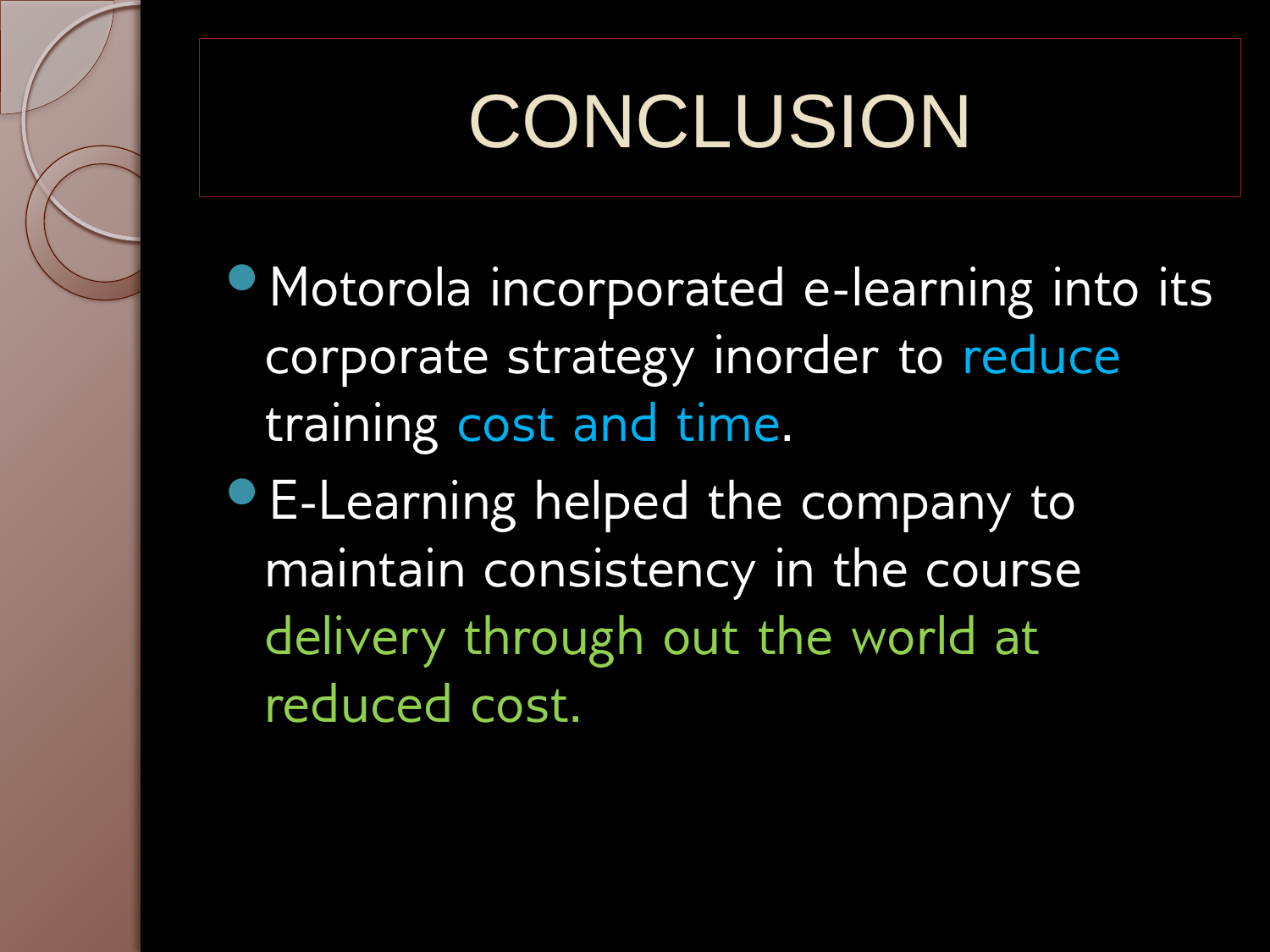

# CONCLUSION
Motorola incorporated e-learning into its corporate strategy inorder to reduce training cost and time.
E-Learning helped the company to maintain consistency in the course delivery through out the world at reduced cost.